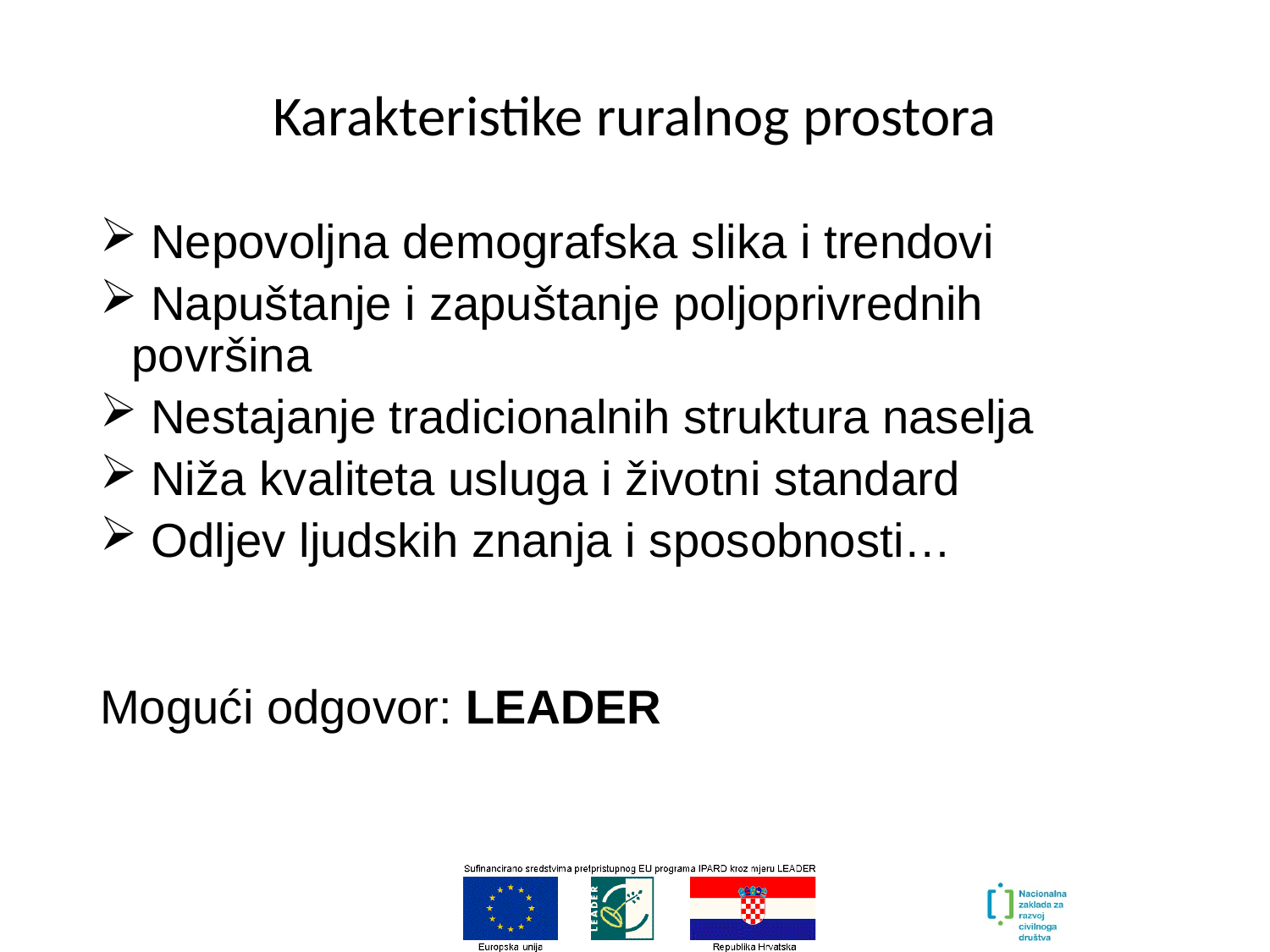

# Karakteristike ruralnog prostora
 Nepovoljna demografska slika i trendovi
 Napuštanje i zapuštanje poljoprivrednih površina
 Nestajanje tradicionalnih struktura naselja
 Niža kvaliteta usluga i životni standard
 Odljev ljudskih znanja i sposobnosti…

Mogući odgovor: LEADER